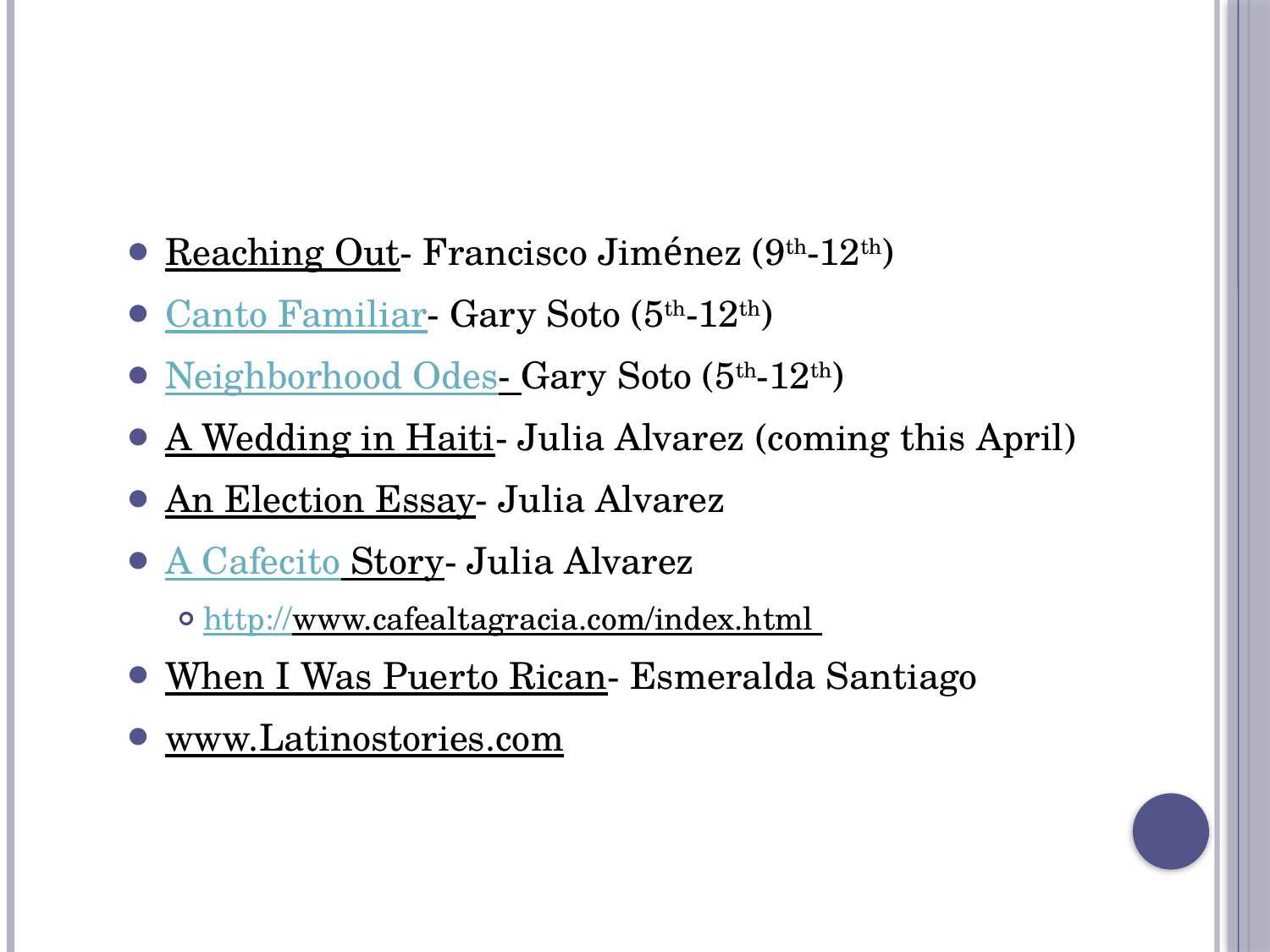

#
Reaching Out- Francisco Jiménez (9th-12th)
Canto Familiar- Gary Soto (5th-12th)
Neighborhood Odes- Gary Soto (5th-12th)
A Wedding in Haiti- Julia Alvarez (coming this April)
An Election Essay- Julia Alvarez
A Cafecito Story- Julia Alvarez
http://www.cafealtagracia.com/index.html
When I Was Puerto Rican- Esmeralda Santiago
www.Latinostories.com